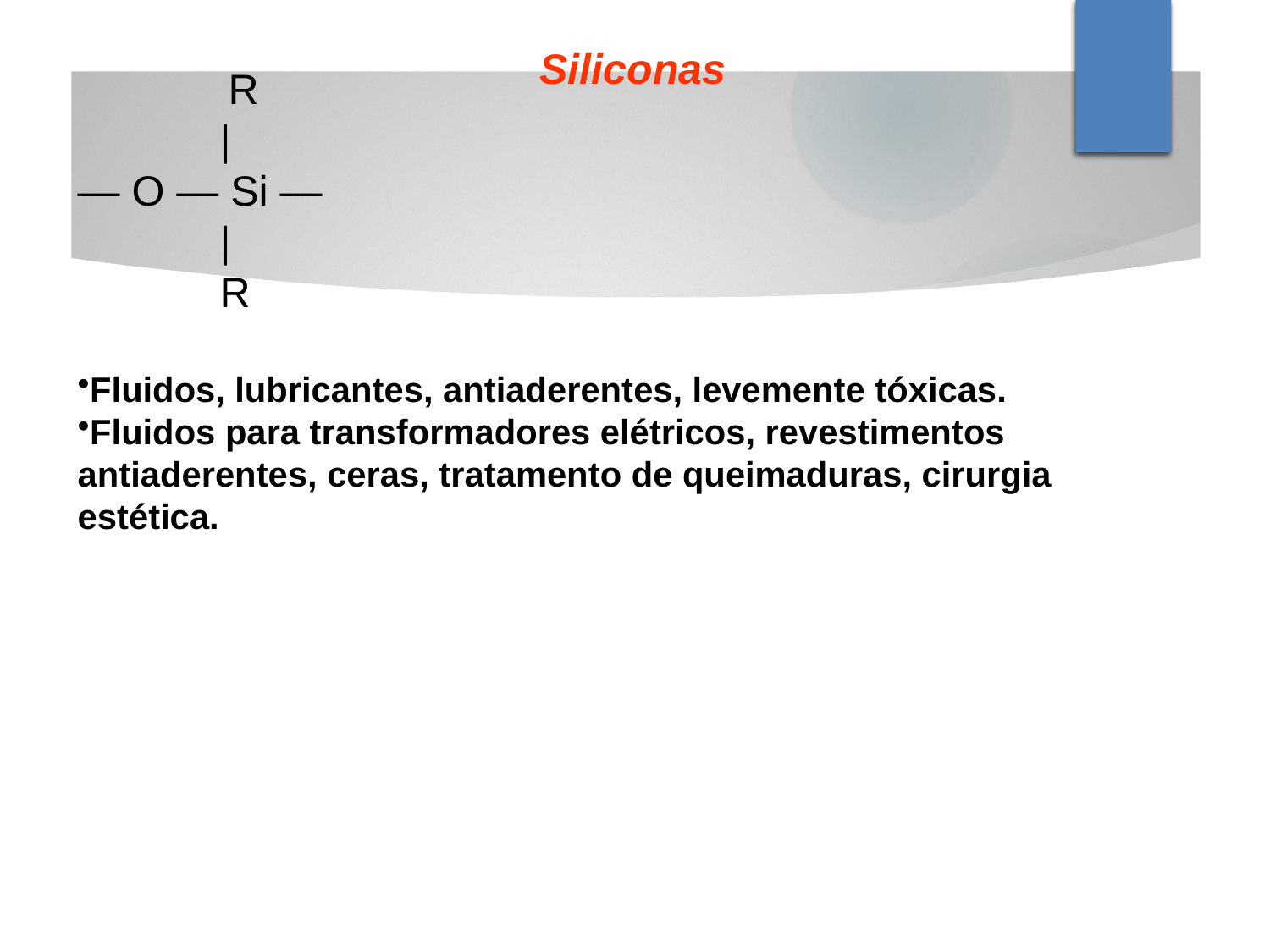

Siliconas
	  R
            |
— O — Si —
            |
            R

Fluidos, lubricantes, antiaderentes, levemente tóxicas.
Fluidos para transformadores elétricos, revestimentos antiaderentes, ceras, tratamento de queimaduras, cirurgia estética.